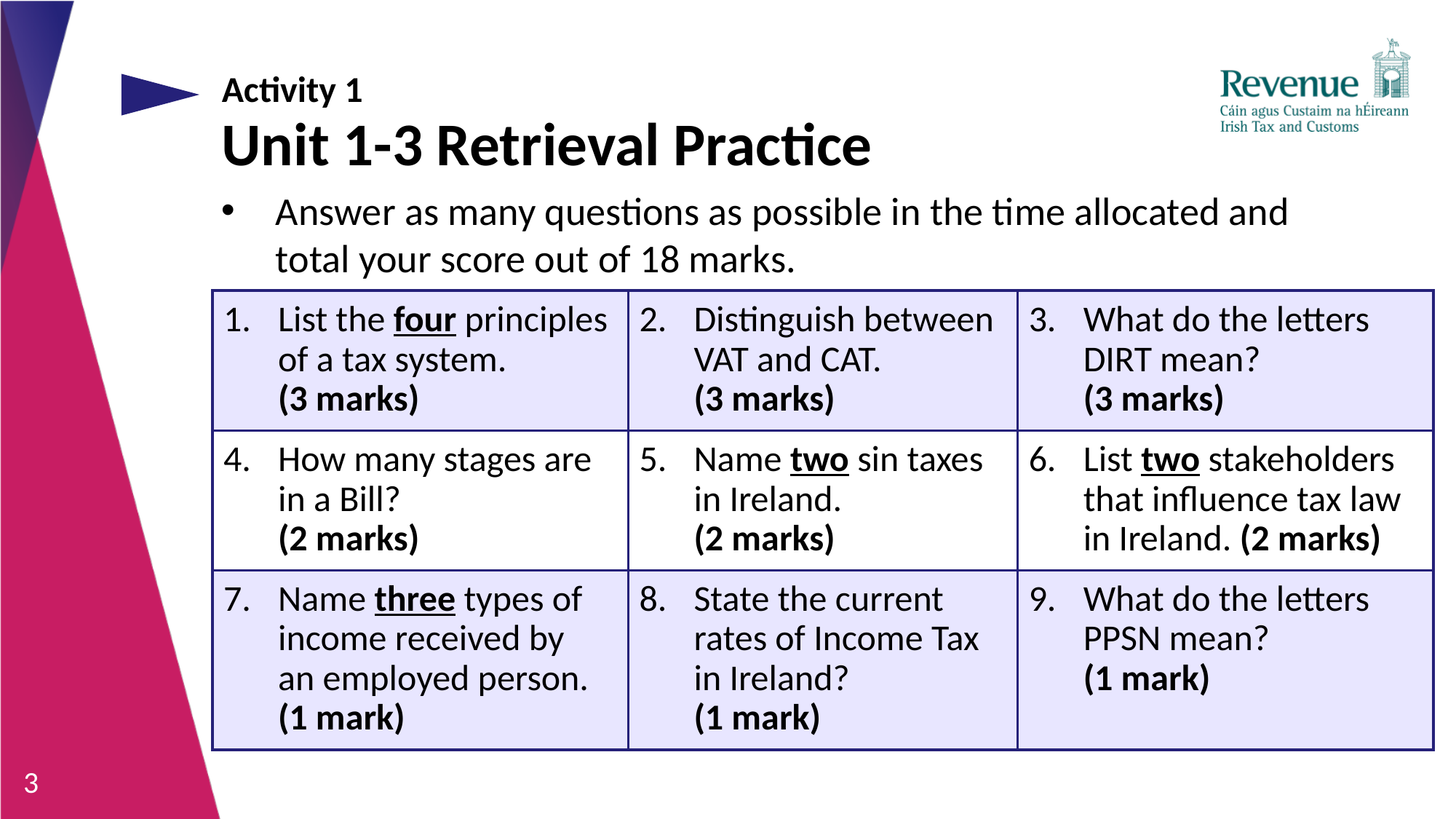

Activity 1
# Unit 1-3 Retrieval Practice
Answer as many questions as possible in the time allocated and total your score out of 18 marks.

| List the four principles of a tax system. (3 marks) | Distinguish between VAT and CAT. (3 marks) | What do the letters DIRT mean? (3 marks) |
| --- | --- | --- |
| How many stages are in a Bill? (2 marks) | Name two sin taxes in Ireland. (2 marks) | List two stakeholders that influence tax law in Ireland. (2 marks) |
| Name three types of income received by an employed person. (1 mark) | State the current rates of Income Tax in Ireland? (1 mark) | What do the letters PPSN mean? (1 mark) |
3